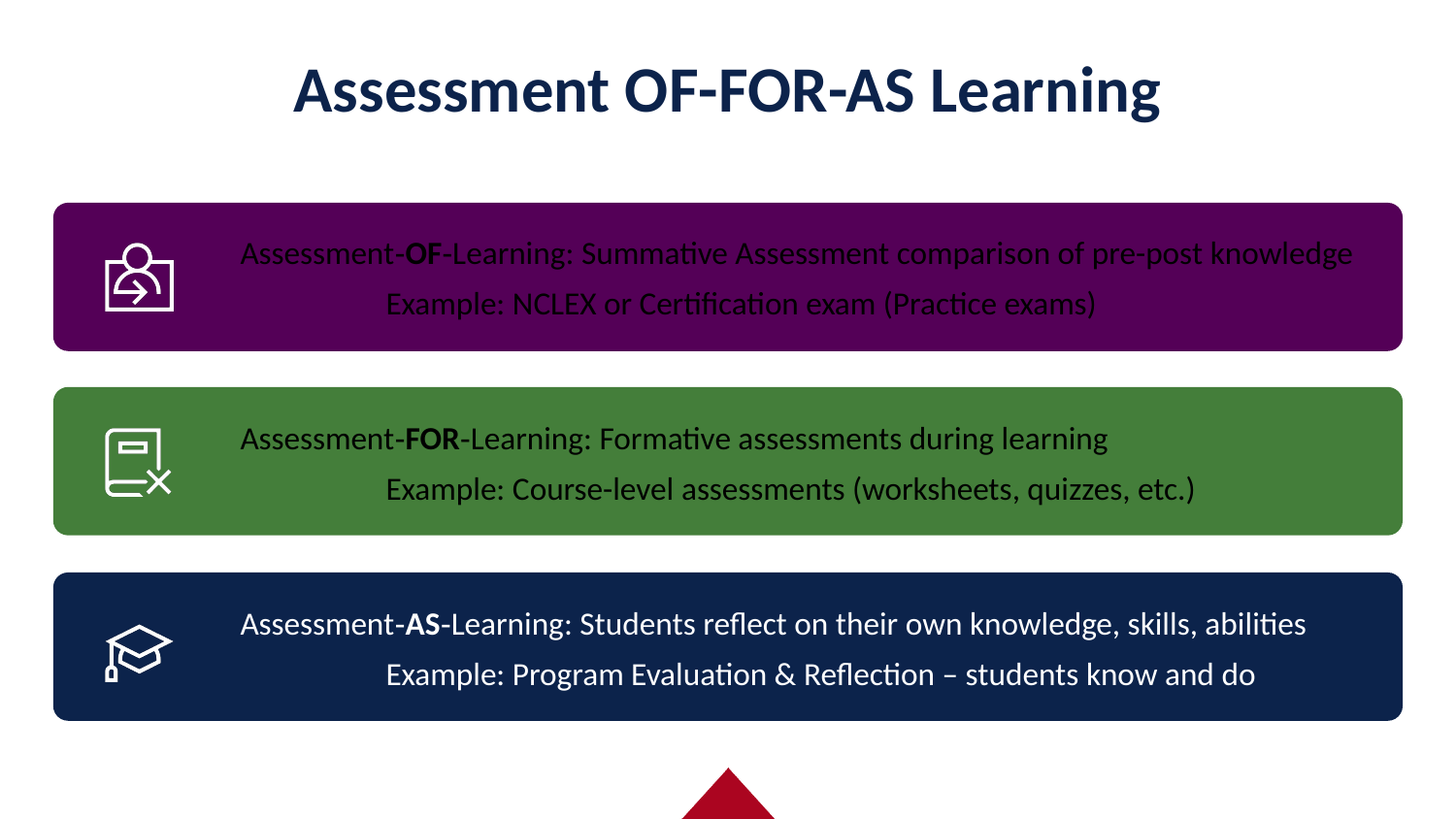

# Assessment OF-FOR-AS Learning
Assessment‐OF‐Learning: Summative Assessment comparison of pre-post knowledge
	Example: NCLEX or Certification exam (Practice exams)
Assessment‐FOR‐Learning: Formative assessments during learning
	Example: Course-level assessments (worksheets, quizzes, etc.)
Assessment‐AS‐Learning: Students reflect on their own knowledge, skills, abilities
	Example: Program Evaluation & Reflection – students know and do